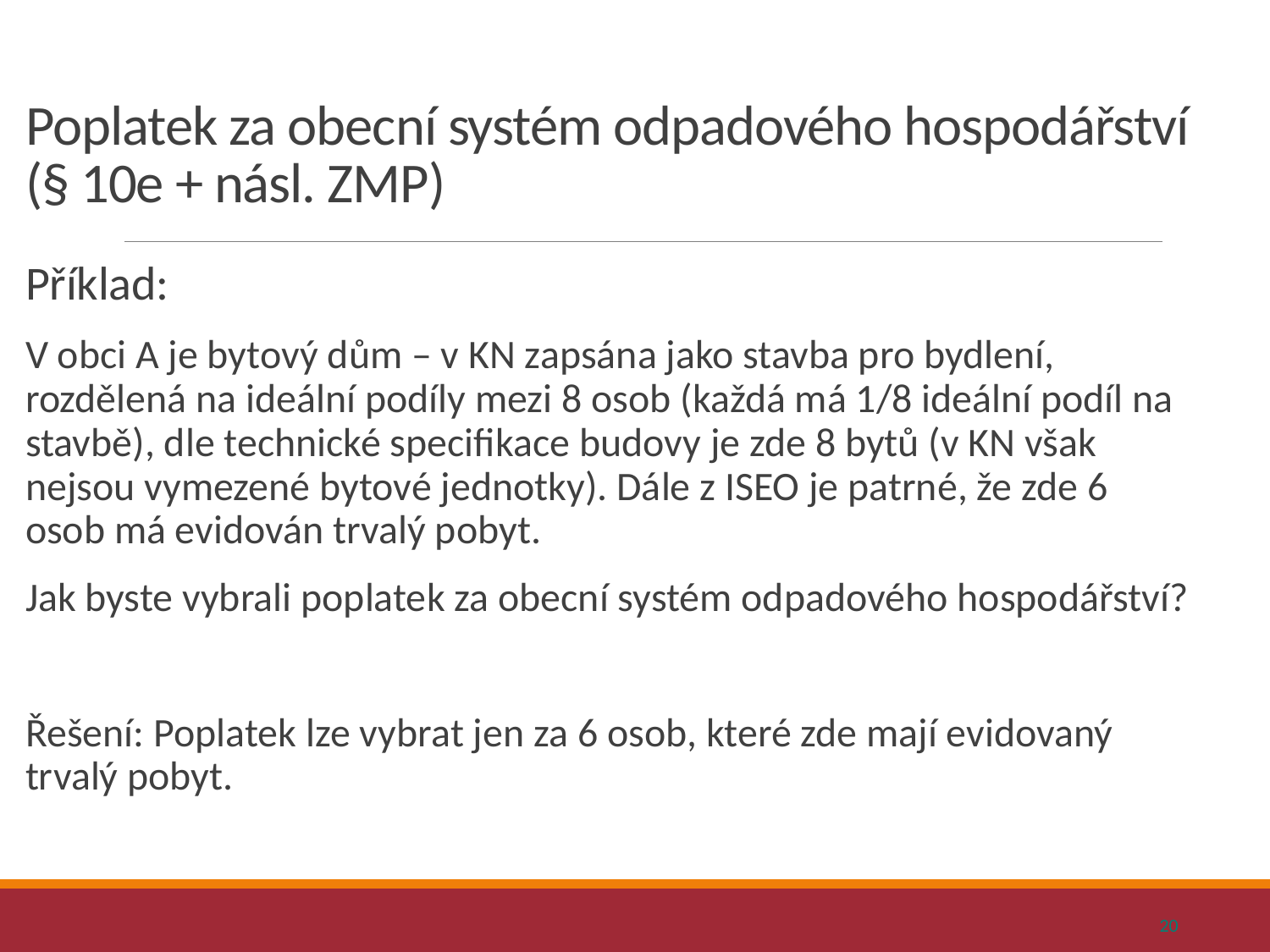

# Poplatek za obecní systém odpadového hospodářství (§ 10e + násl. ZMP)
Příklad:
V obci A je bytový dům – v KN zapsána jako stavba pro bydlení, rozdělená na ideální podíly mezi 8 osob (každá má 1/8 ideální podíl na stavbě), dle technické specifikace budovy je zde 8 bytů (v KN však nejsou vymezené bytové jednotky). Dále z ISEO je patrné, že zde 6 osob má evidován trvalý pobyt.
Jak byste vybrali poplatek za obecní systém odpadového hospodářství?

Řešení: Poplatek lze vybrat jen za 6 osob, které zde mají evidovaný trvalý pobyt.

20